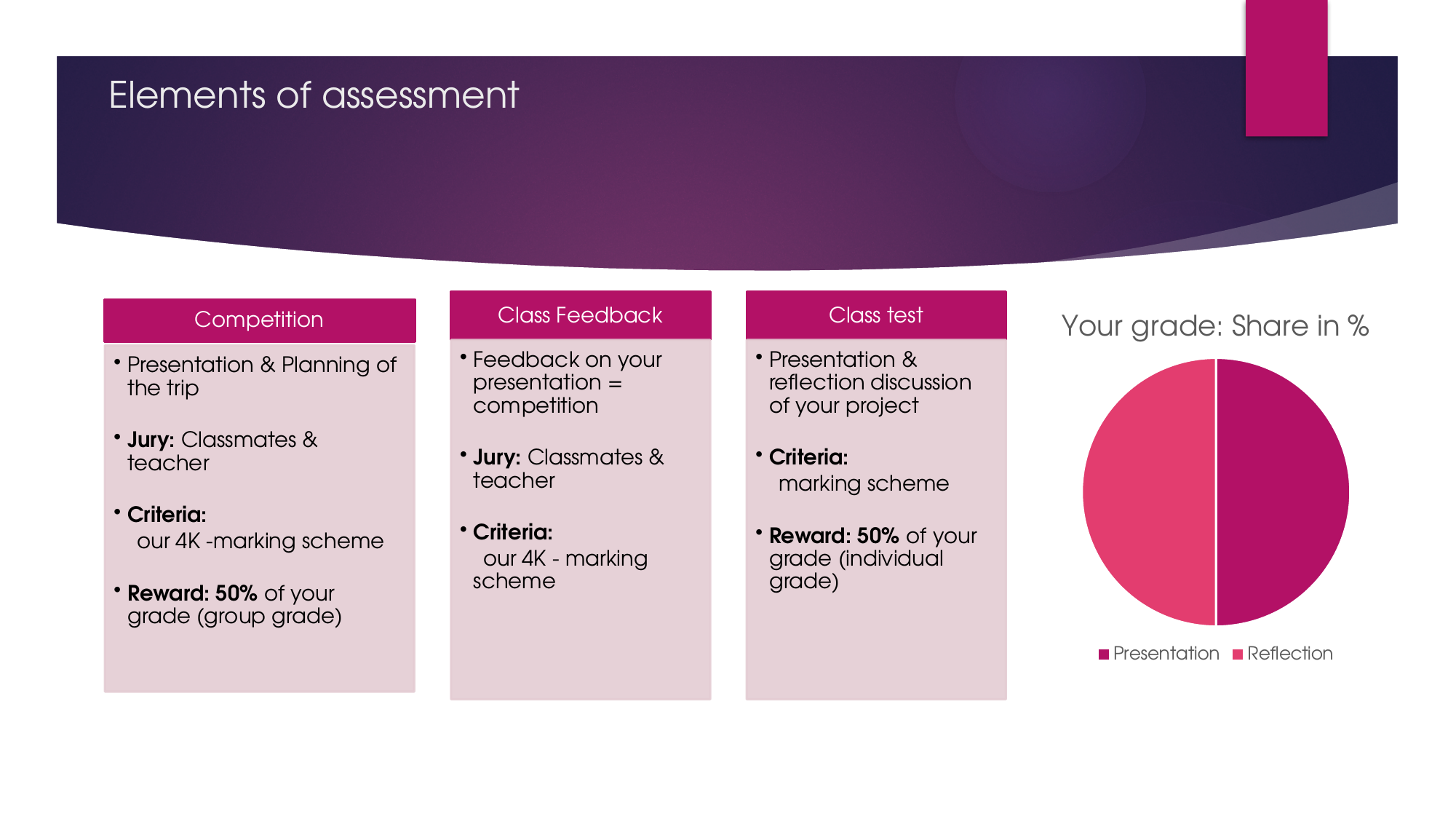

# Elements of assessment
Competition
Presentation & Planning of the trip

Jury: Classmates & teacher

Criteria:
    our 4K -marking scheme

Reward: 50% of your grade (group grade)
Class Feedback
Feedback on your presentation = competition

Jury: Classmates & teacher

Criteria:
    our 4K - marking scheme

Class test
Presentation & reflection discussion of your project

Criteria:
    marking scheme

Reward: 50% of your grade (individual grade)

### Chart: Your grade: Share in %

| Category | Share |
|---|---|
| Presentation | 50.0 |
| Reflection | 50.0 |